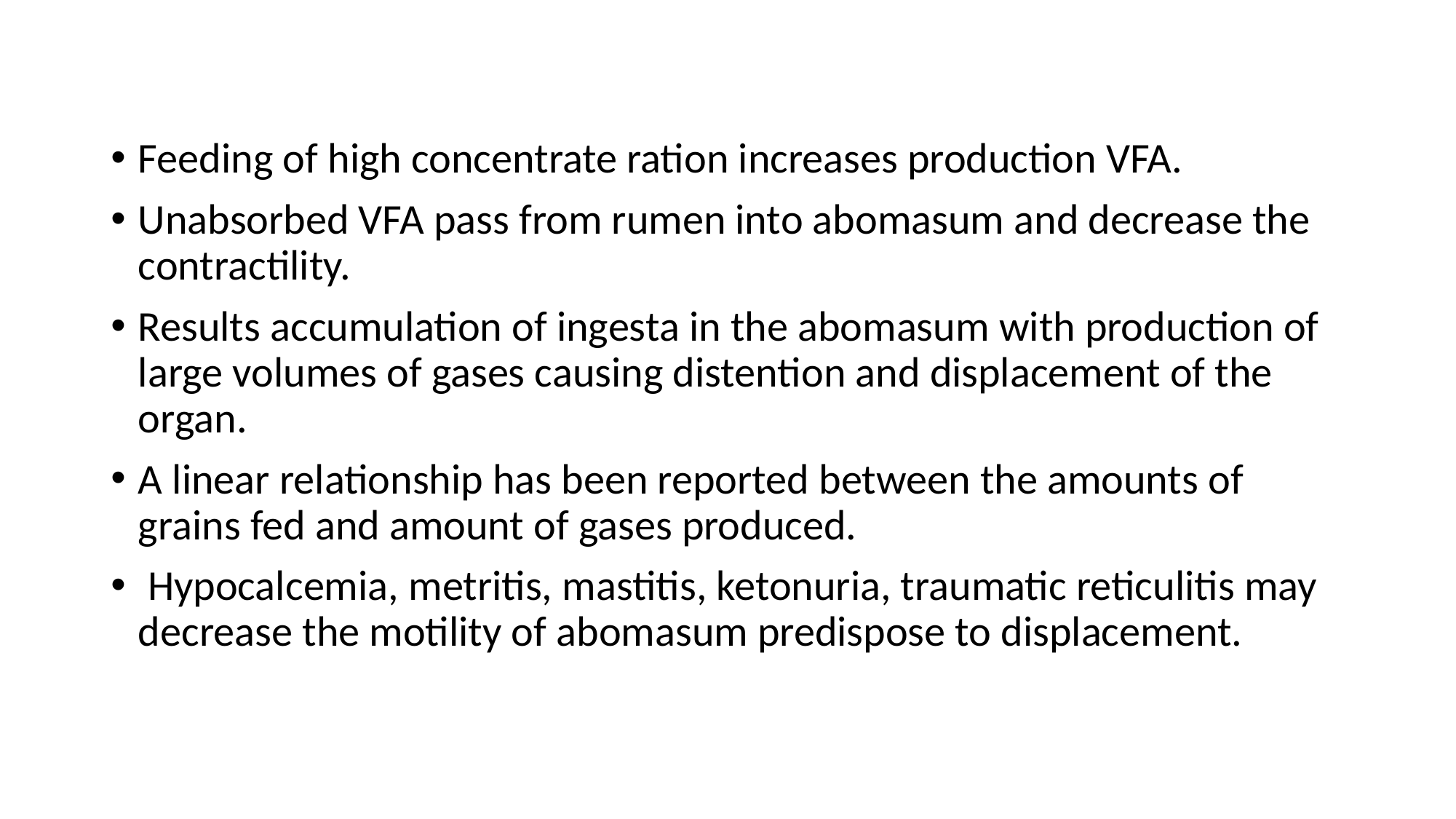

Feeding of high concentrate ration increases production VFA.
Unabsorbed VFA pass from rumen into abomasum and decrease the contractility.
Results accumulation of ingesta in the abomasum with production of large volumes of gases causing distention and displacement of the organ.
A linear relationship has been reported between the amounts of grains fed and amount of gases produced.
 Hypocalcemia, metritis, mastitis, ketonuria, traumatic reticulitis may decrease the motility of abomasum predispose to displacement.